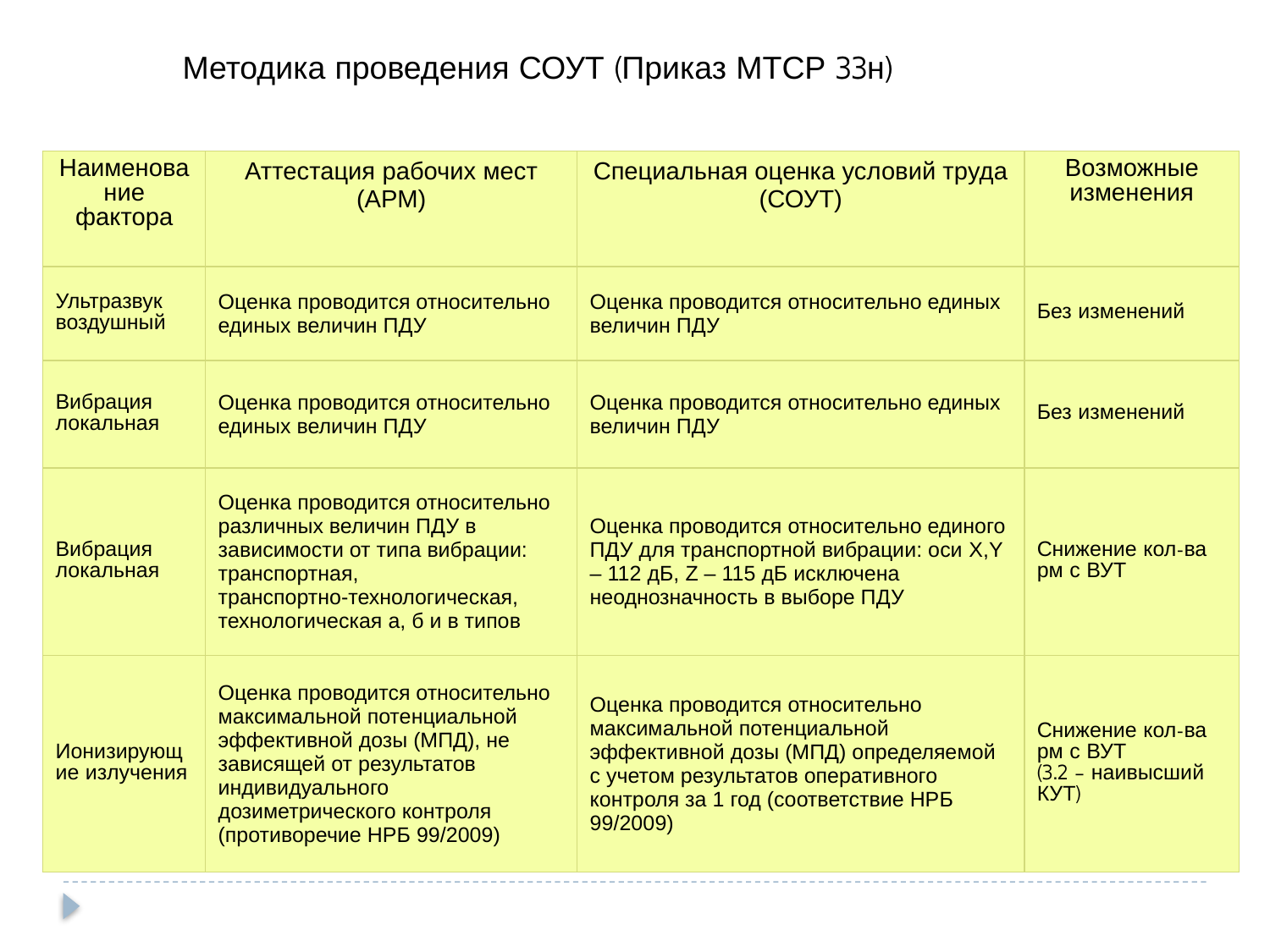

Методика проведения СОУТ (Приказ МТСР 33н)
| Наименование фактора | Аттестация рабочих мест (АРМ) | Специальная оценка условий труда (СОУТ) | Возможные изменения |
| --- | --- | --- | --- |
| Ультразвук воздушный | Оценка проводится относительно единых величин ПДУ | Оценка проводится относительно единых величин ПДУ | Без изменений |
| Вибрация локальная | Оценка проводится относительно единых величин ПДУ | Оценка проводится относительно единых величин ПДУ | Без изменений |
| Вибрация локальная | Оценка проводится относительно различных величин ПДУ в зависимости от типа вибрации: транспортная, транспортно-технологическая, технологическая а, б и в типов | Оценка проводится относительно единого ПДУ для транспортной вибрации: оси X,Y – 112 дБ, Z – 115 дБ исключена неоднозначность в выборе ПДУ | Снижение кол-ва рм с ВУТ |
| Ионизирующие излучения | Оценка проводится относительно максимальной потенциальной эффективной дозы (МПД), не зависящей от результатов индивидуального дозиметрического контроля (противоречие НРБ 99/2009) | Оценка проводится относительно максимальной потенциальной эффективной дозы (МПД) определяемой с учетом результатов оперативного контроля за 1 год (соответствие НРБ 99/2009) | Снижение кол-ва рм с ВУТ (3.2 – наивысший КУТ) |